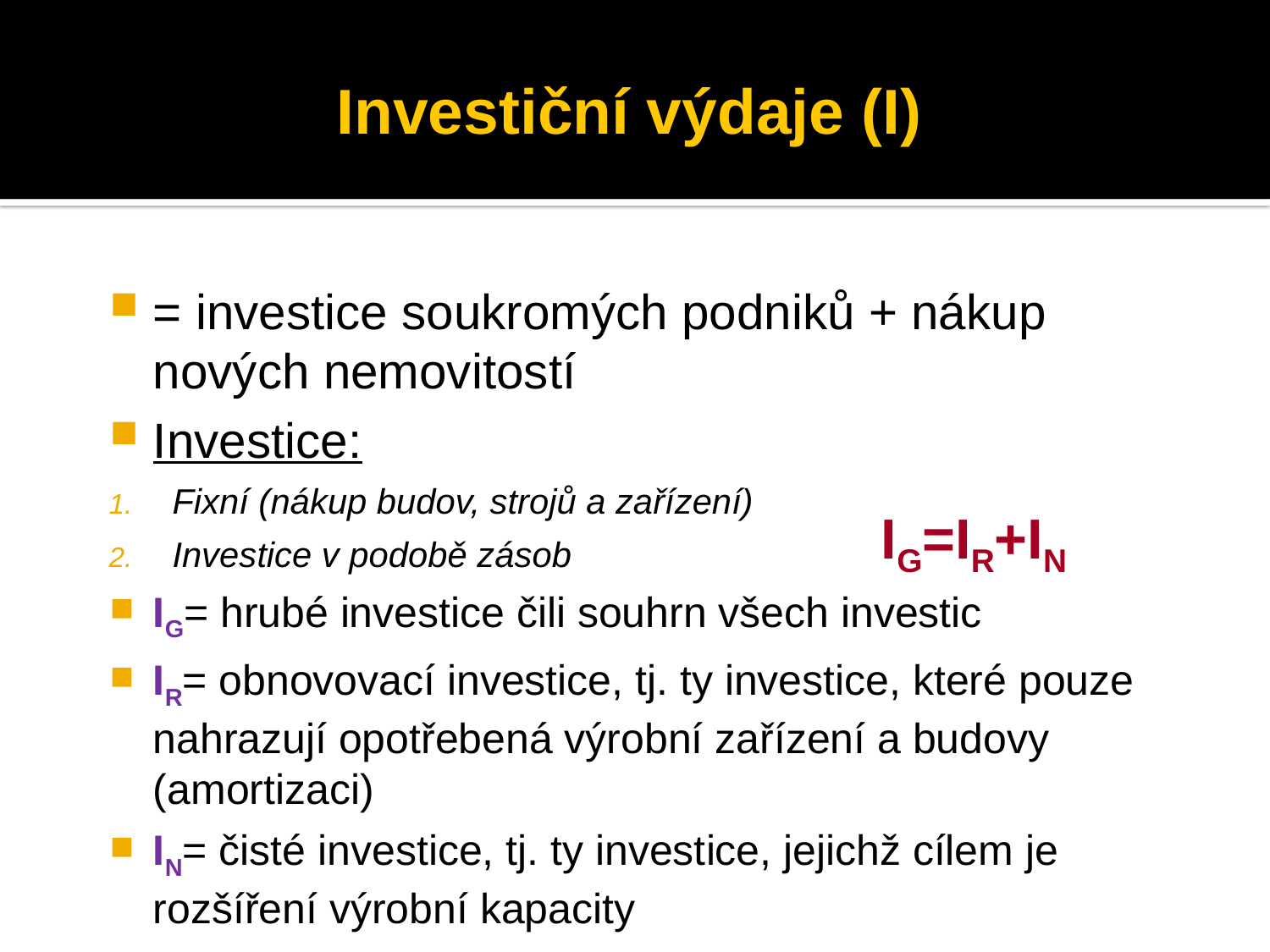

# Investiční výdaje (I)

= investice soukromých podniků + nákup nových nemovitostí
Investice:
Fixní (nákup budov, strojů a zařízení)
Investice v podobě zásob
IG= hrubé investice čili souhrn všech investic
IR= obnovovací investice, tj. ty investice, které pouze nahrazují opotřebená výrobní zařízení a budovy (amortizaci)
IN= čisté investice, tj. ty investice, jejichž cílem je rozšíření výrobní kapacity

IG=IR+IN